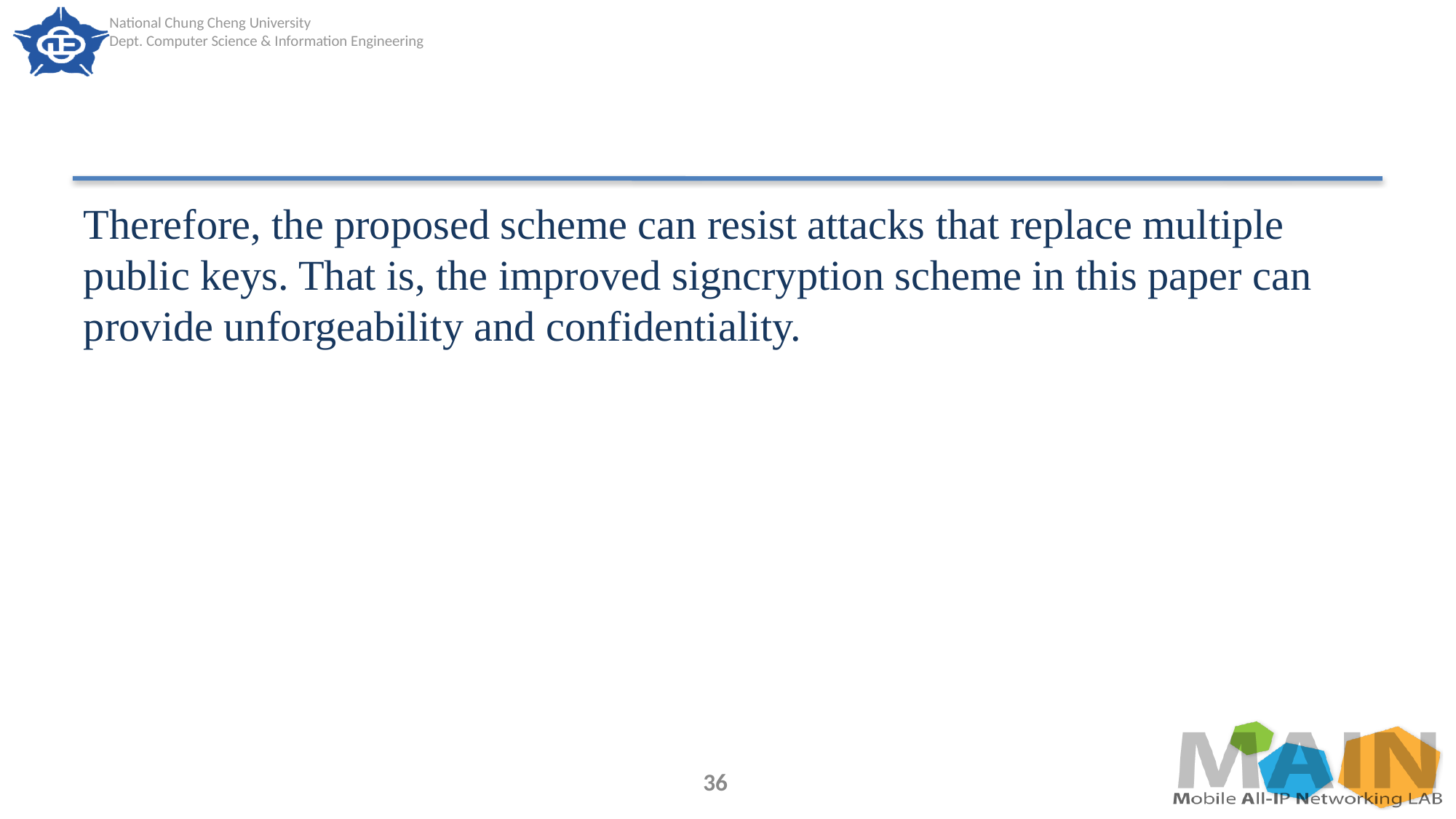

#
Therefore, the proposed scheme can resist attacks that replace multiple public keys. That is, the improved signcryption scheme in this paper can provide unforgeability and confidentiality.

36